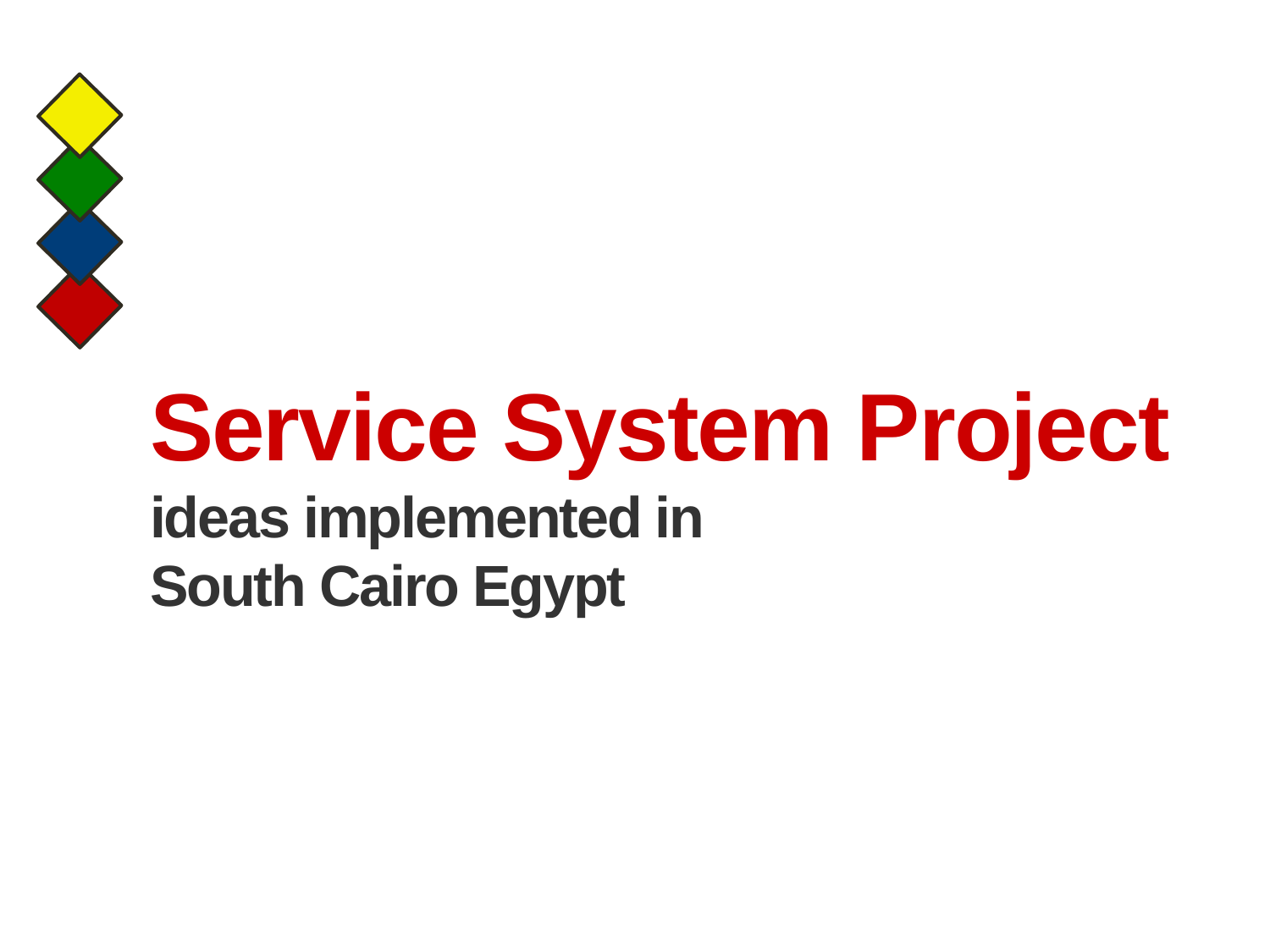

# Service System Project ideas implemented in South Cairo Egypt